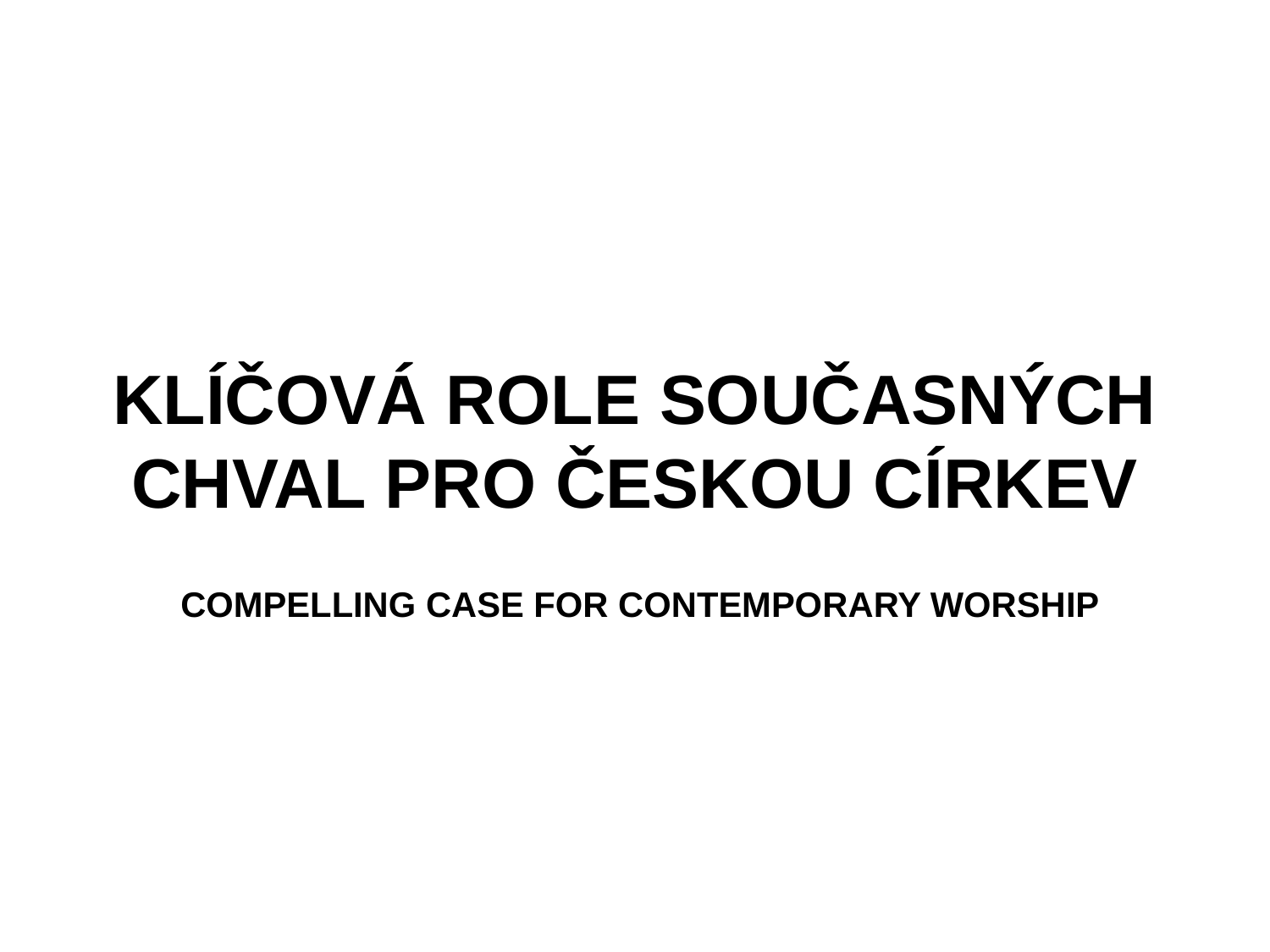

# KLÍČOVÁ ROLE SOUČASNÝCH CHVAL PRO ČESKOU CÍRKEV
COMPELLING CASE FOR CONTEMPORARY WORSHIP